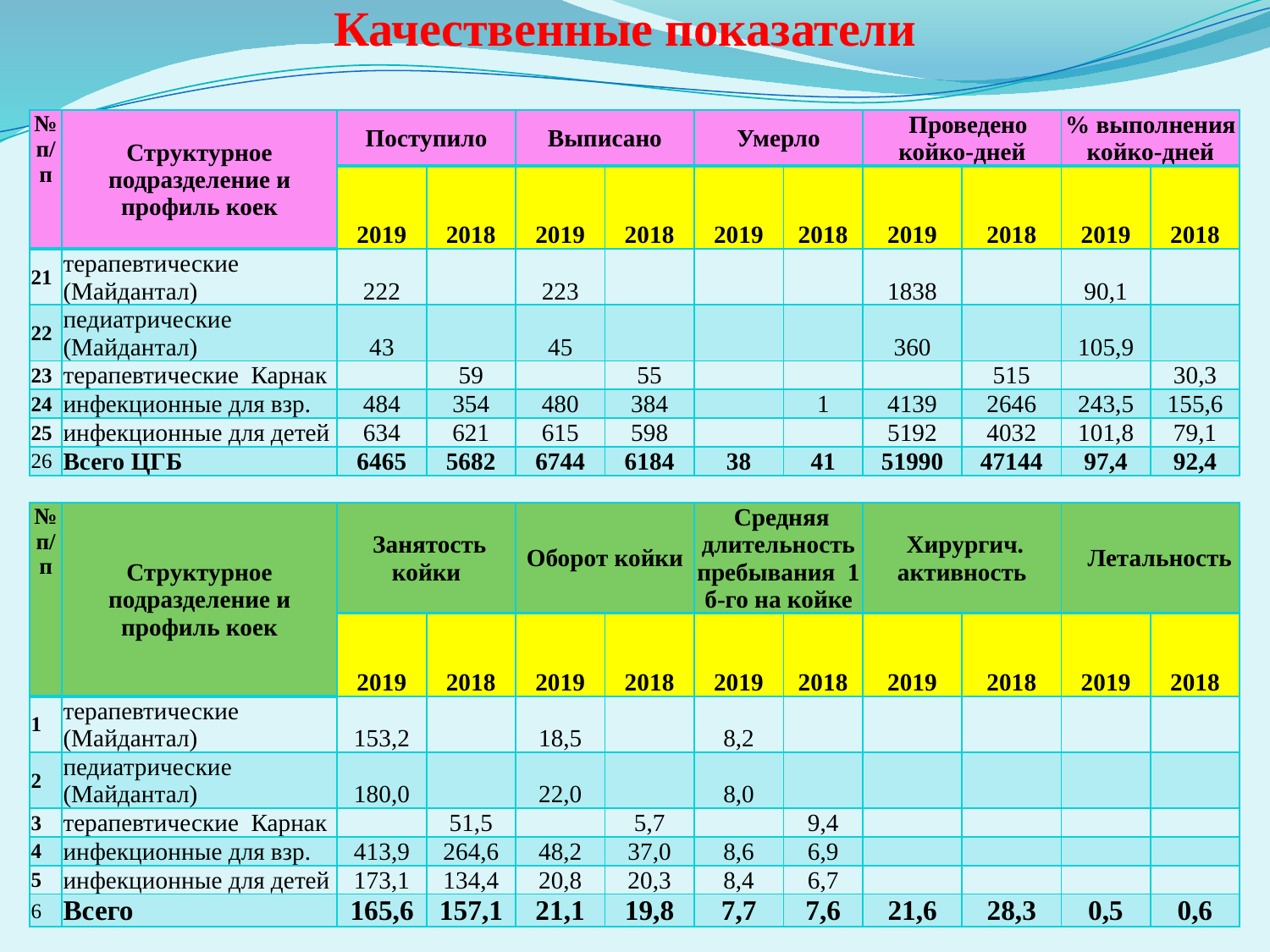

# Качественные показатели
| № п/п | Структурное подразделение и профиль коек | Поступило |  | Выписано |  | Умерло |  | Проведено койко-дней |  | % выполнения койко-дней |  |
| --- | --- | --- | --- | --- | --- | --- | --- | --- | --- | --- | --- |
|  |  | 2019 | 2018 | 2019 | 2018 | 2019 | 2018 | 2019 | 2018 | 2019 | 2018 |
| 21 | терапевтические (Майдантал) | 222 |  | 223 |  |  |  | 1838 |  | 90,1 |  |
| 22 | педиатрические (Майдантал) | 43 |  | 45 |  |  |  | 360 |  | 105,9 |  |
| 23 | терапевтические Карнак |  | 59 |  | 55 |  |  |  | 515 |  | 30,3 |
| 24 | инфекционные для взр. | 484 | 354 | 480 | 384 |  | 1 | 4139 | 2646 | 243,5 | 155,6 |
| 25 | инфекционные для детей | 634 | 621 | 615 | 598 |  |  | 5192 | 4032 | 101,8 | 79,1 |
| 26 | Всего ЦГБ | 6465 | 5682 | 6744 | 6184 | 38 | 41 | 51990 | 47144 | 97,4 | 92,4 |
| № п/п | Структурное подразделение и профиль коек | Занятость койки |  | Оборот койки |  | Средняя длительность пребывания 1 б-го на койке |  | Хирургич. активность |  | Летальность |  |
| --- | --- | --- | --- | --- | --- | --- | --- | --- | --- | --- | --- |
|  |  | 2019 | 2018 | 2019 | 2018 | 2019 | 2018 | 2019 | 2018 | 2019 | 2018 |
| 1 | терапевтические (Майдантал) | 153,2 |  | 18,5 |  | 8,2 |  |  |  |  |  |
| 2 | педиатрические (Майдантал) | 180,0 |  | 22,0 |  | 8,0 |  |  |  |  |  |
| 3 | терапевтические Карнак |  | 51,5 |  | 5,7 |  | 9,4 |  |  |  |  |
| 4 | инфекционные для взр. | 413,9 | 264,6 | 48,2 | 37,0 | 8,6 | 6,9 |  |  |  |  |
| 5 | инфекционные для детей | 173,1 | 134,4 | 20,8 | 20,3 | 8,4 | 6,7 |  |  |  |  |
| 6 | Всего | 165,6 | 157,1 | 21,1 | 19,8 | 7,7 | 7,6 | 21,6 | 28,3 | 0,5 | 0,6 |